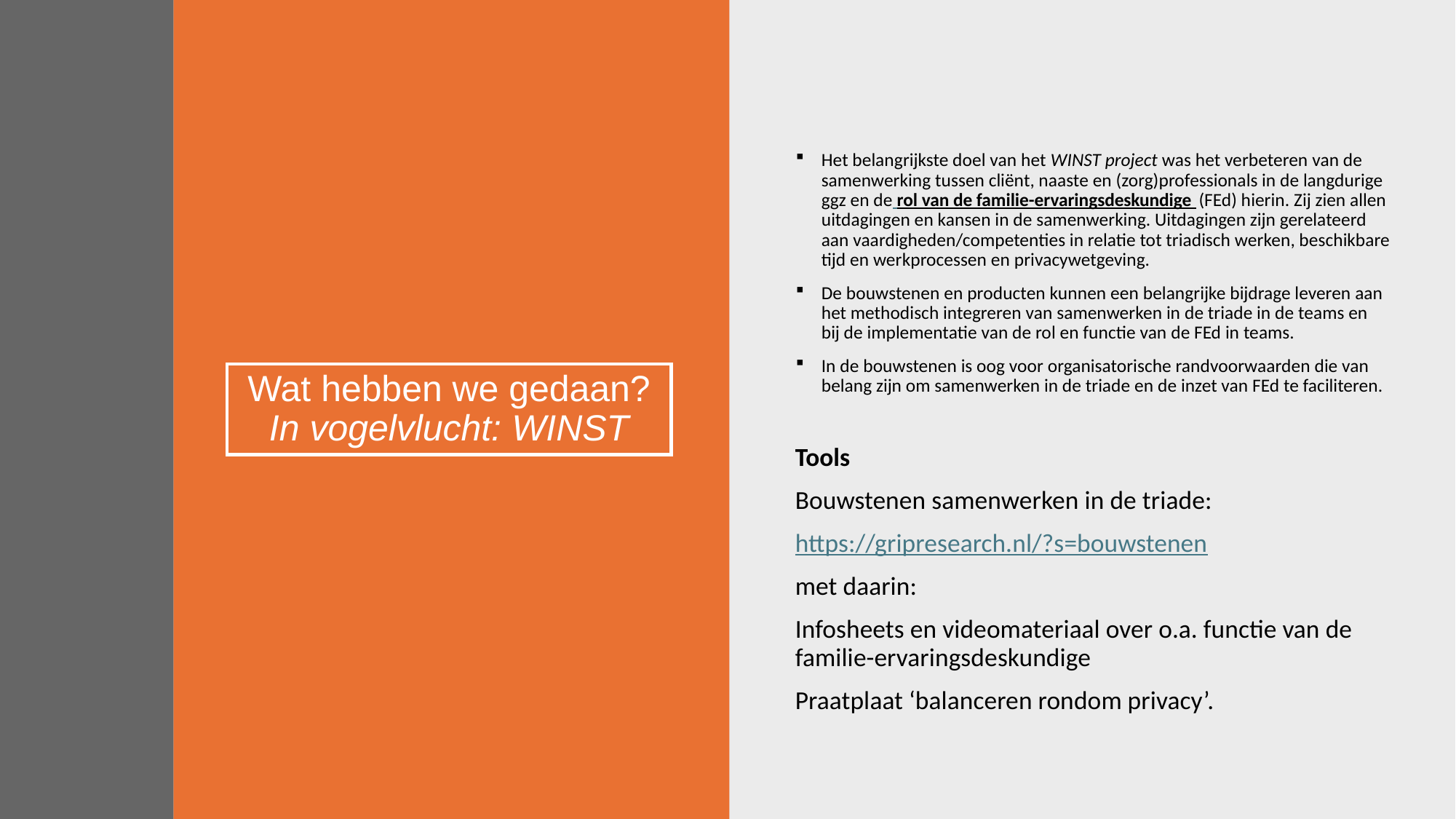

Het belangrijkste doel van het WINST project was het verbeteren van de samenwerking tussen cliënt, naaste en (zorg)professionals in de langdurige ggz en de rol van de familie-ervaringsdeskundige (FEd) hierin. Zij zien allen uitdagingen en kansen in de samenwerking. Uitdagingen zijn gerelateerd aan vaardigheden/competenties in relatie tot triadisch werken, beschikbare tijd en werkprocessen en privacywetgeving.
De bouwstenen en producten kunnen een belangrijke bijdrage leveren aan het methodisch integreren van samenwerken in de triade in de teams en bij de implementatie van de rol en functie van de FEd in teams.
In de bouwstenen is oog voor organisatorische randvoorwaarden die van belang zijn om samenwerken in de triade en de inzet van FEd te faciliteren.

# Wat hebben we gedaan? In vogelvlucht: WINST
Tools
Bouwstenen samenwerken in de triade:
https://gripresearch.nl/?s=bouwstenen
met daarin:
Infosheets en videomateriaal over o.a. functie van de familie-ervaringsdeskundige
Praatplaat ‘balanceren rondom privacy’.